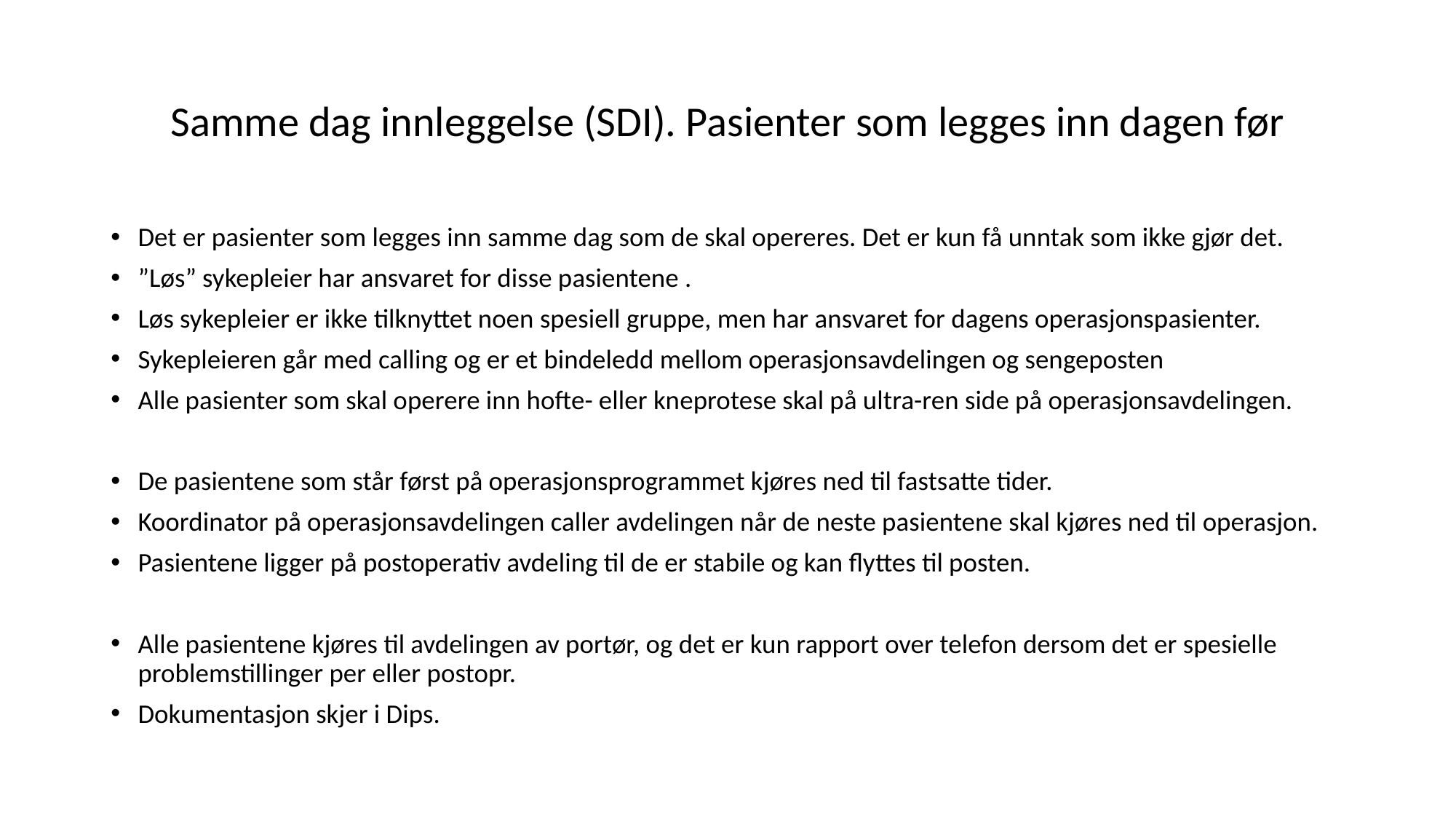

# Samme dag innleggelse (SDI). Pasienter som legges inn dagen før
Det er pasienter som legges inn samme dag som de skal opereres. Det er kun få unntak som ikke gjør det.
”Løs” sykepleier har ansvaret for disse pasientene .
Løs sykepleier er ikke tilknyttet noen spesiell gruppe, men har ansvaret for dagens operasjonspasienter.
Sykepleieren går med calling og er et bindeledd mellom operasjonsavdelingen og sengeposten
Alle pasienter som skal operere inn hofte- eller kneprotese skal på ultra-ren side på operasjonsavdelingen.

De pasientene som står først på operasjonsprogrammet kjøres ned til fastsatte tider.
Koordinator på operasjonsavdelingen caller avdelingen når de neste pasientene skal kjøres ned til operasjon.
Pasientene ligger på postoperativ avdeling til de er stabile og kan flyttes til posten.

Alle pasientene kjøres til avdelingen av portør, og det er kun rapport over telefon dersom det er spesielle problemstillinger per eller postopr.
Dokumentasjon skjer i Dips.